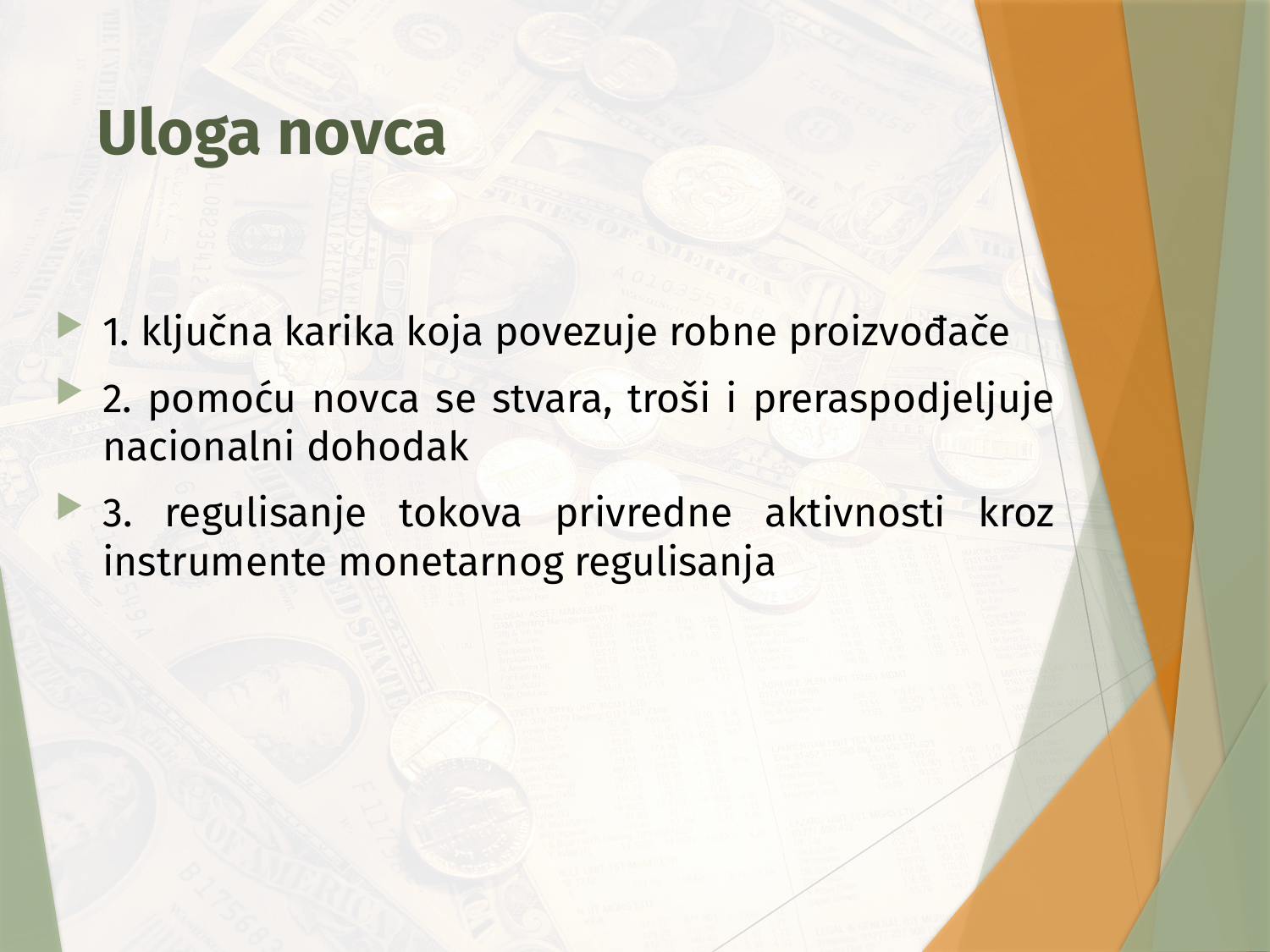

# Uloga novca

1. ključna karika koja povezuje robne proizvođače
2. pomoću novca se stvara, troši i preraspodjeljuje nacionalni dohodak
3. regulisanje tokova privredne aktivnosti kroz instrumente monetarnog regulisanja